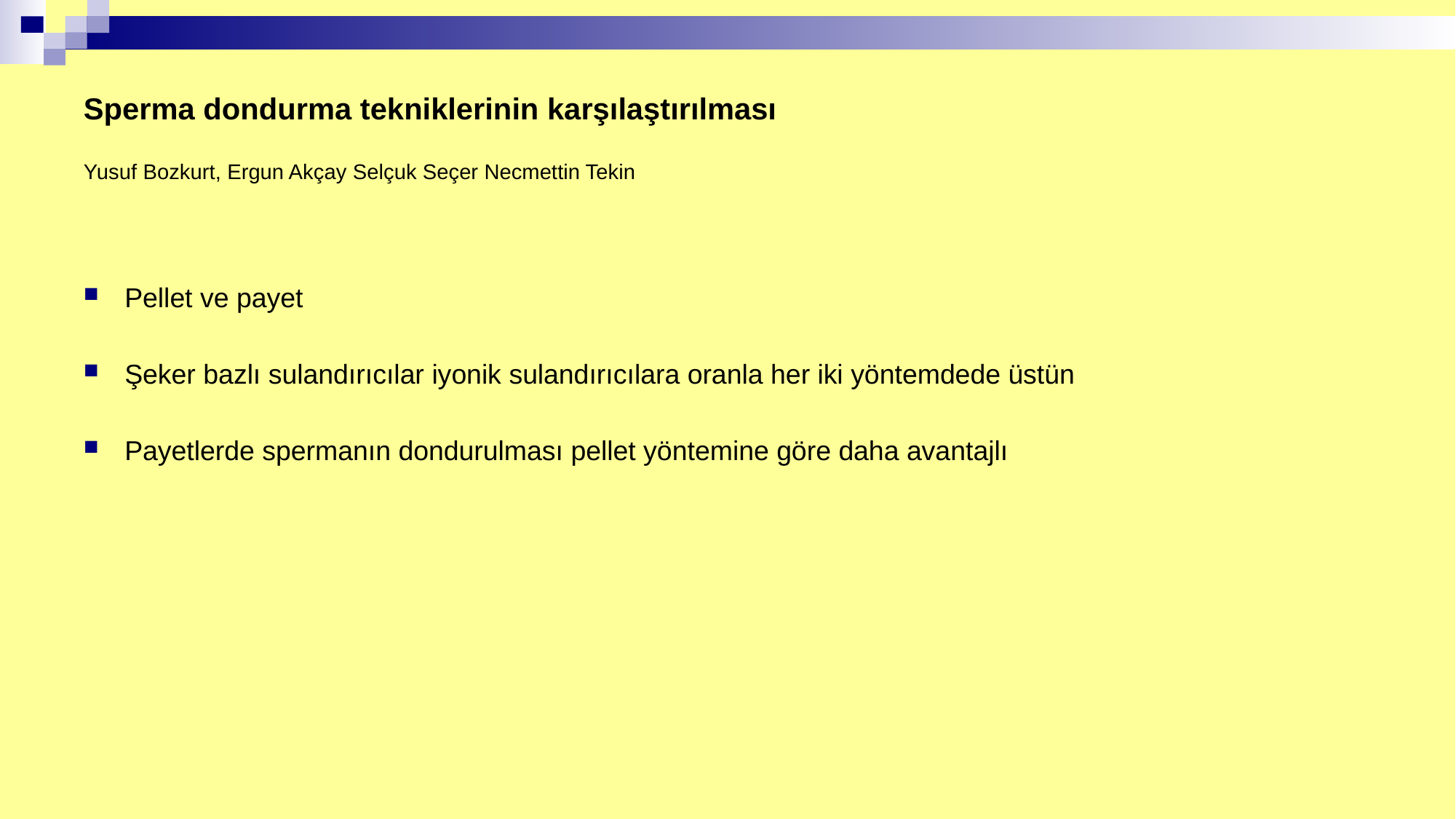

# Sperma dondurma tekniklerinin karşılaştırılması Yusuf Bozkurt, Ergun Akçay Selçuk Seçer Necmettin Tekin

Pellet ve payet

Şeker bazlı sulandırıcılar iyonik sulandırıcılara oranla her iki yöntemdede üstün

Payetlerde spermanın dondurulması pellet yöntemine göre daha avantajlı